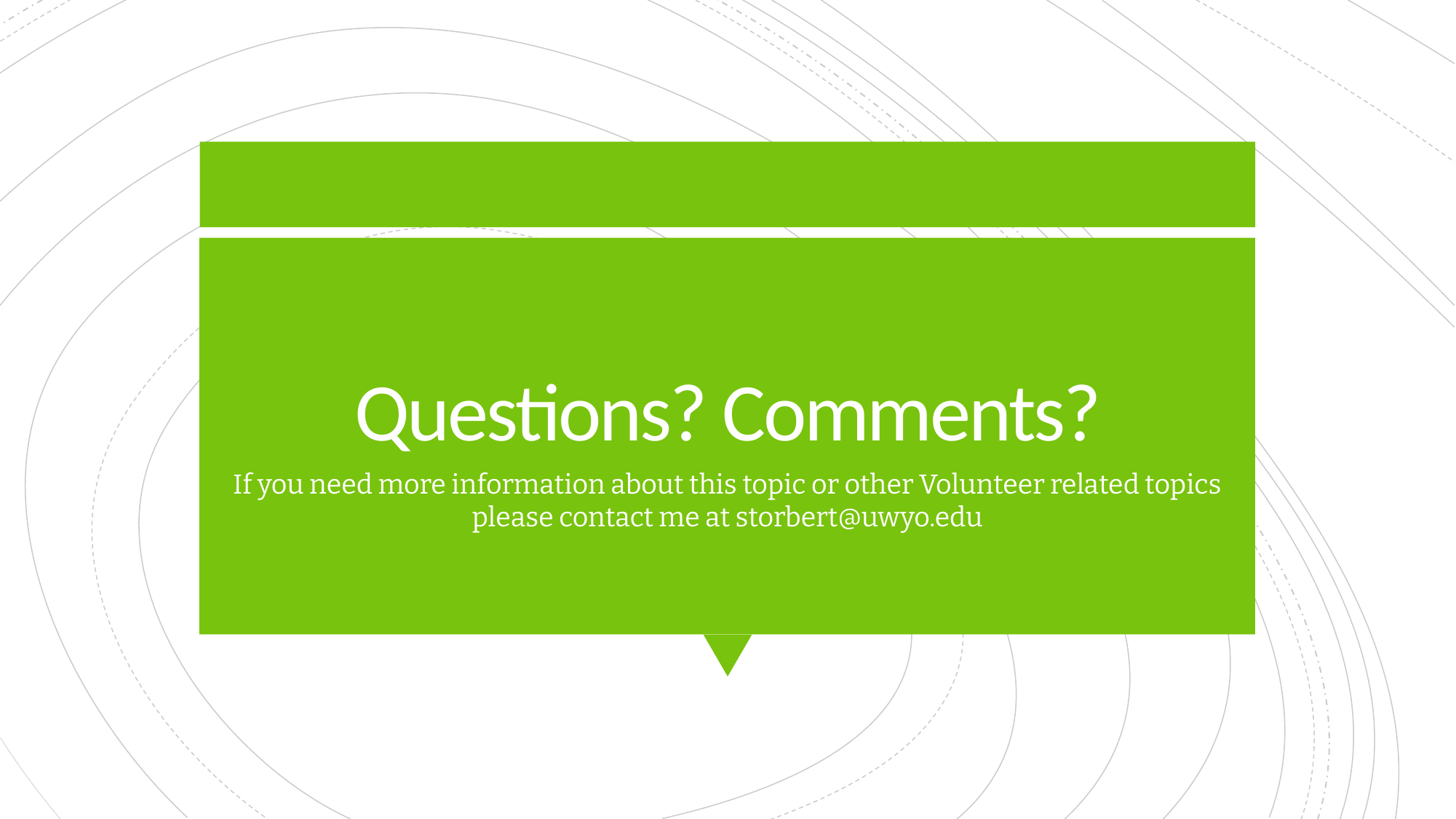

# Questions? Comments?
If you need more information about this topic or other Volunteer related topics please contact me at storbert@uwyo.edu